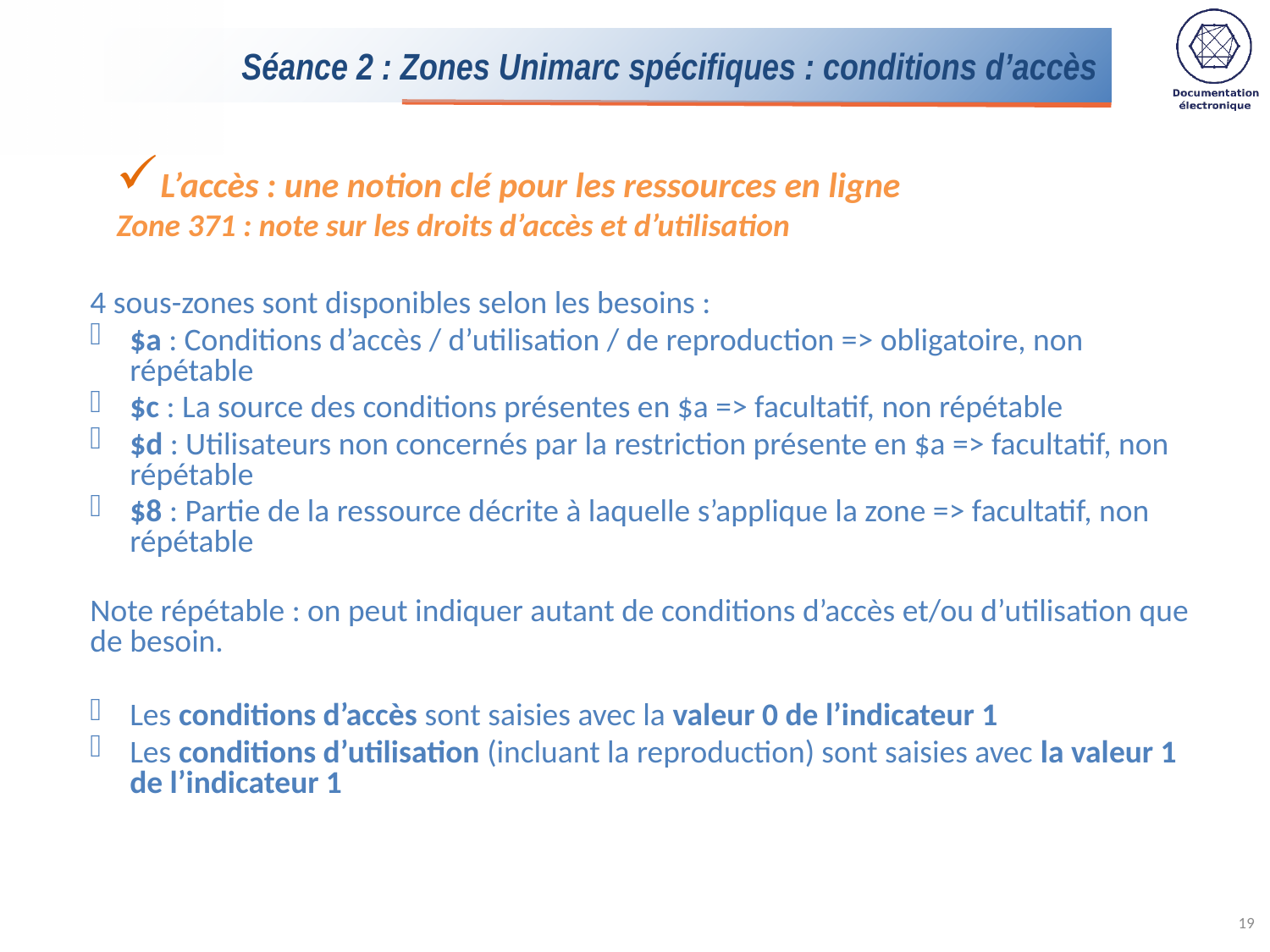

# Séance 2 : Zones Unimarc spécifiques : conditions d’accès
L’accès : une notion clé pour les ressources en ligne
Zone 371 : note sur les droits d’accès et d’utilisation

4 sous-zones sont disponibles selon les besoins :
$a : Conditions d’accès / d’utilisation / de reproduction => obligatoire, non répétable
$c : La source des conditions présentes en $a => facultatif, non répétable
$d : Utilisateurs non concernés par la restriction présente en $a => facultatif, non répétable
$8 : Partie de la ressource décrite à laquelle s’applique la zone => facultatif, non répétable

Note répétable : on peut indiquer autant de conditions d’accès et/ou d’utilisation que de besoin.

Les conditions d’accès sont saisies avec la valeur 0 de l’indicateur 1
Les conditions d’utilisation (incluant la reproduction) sont saisies avec la valeur 1 de l’indicateur 1

19